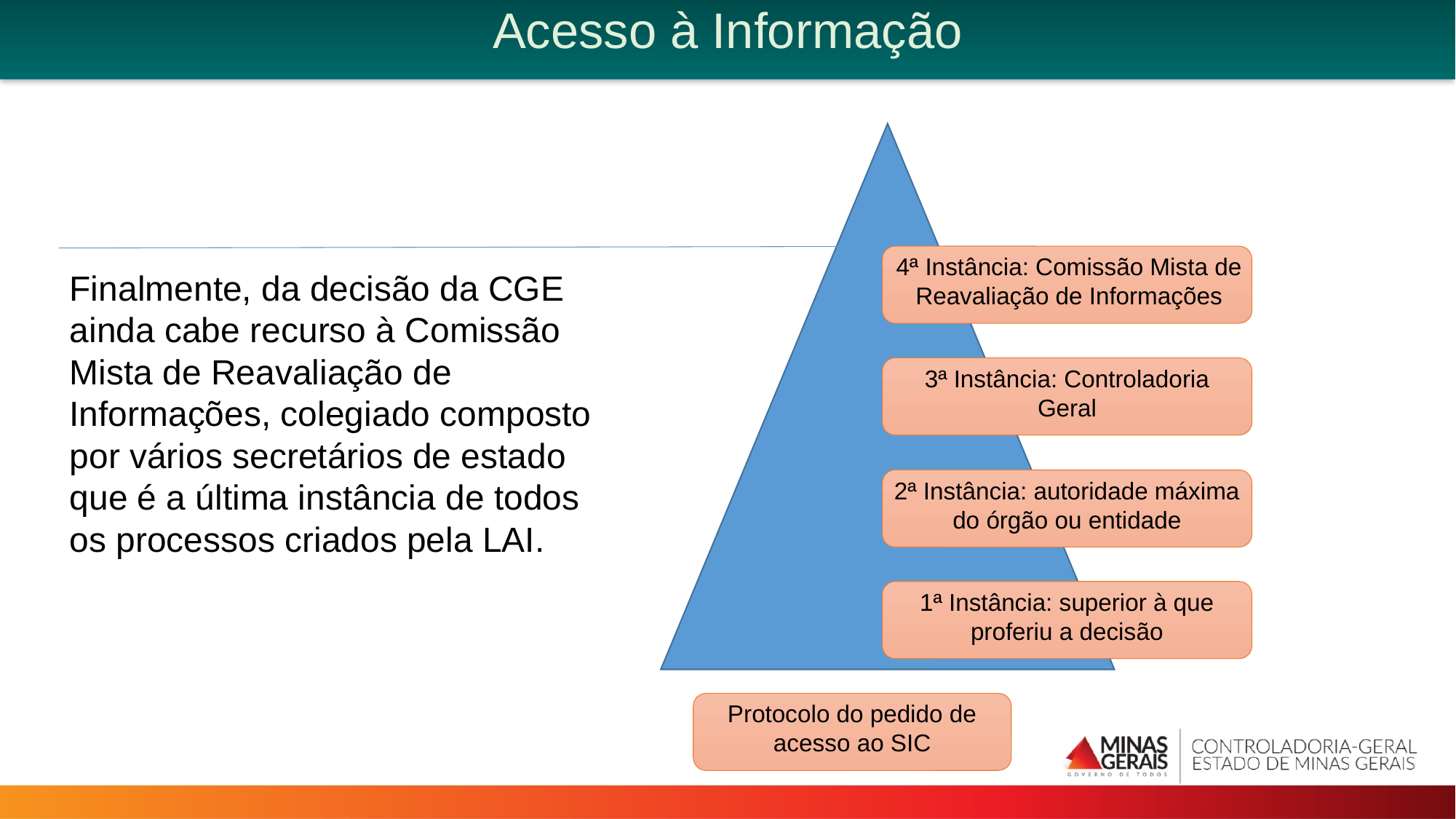

Acesso à Informação

4ª Instância: Comissão Mista de Reavaliação de Informações

Finalmente, da decisão da CGE ainda cabe recurso à Comissão Mista de Reavaliação de Informações, colegiado composto por vários secretários de estado que é a última instância de todos os processos criados pela LAI.
3ª Instância: Controladoria Geral

2ª Instância: autoridade máxima do órgão ou entidade

1ª Instância: superior à que proferiu a decisão

Protocolo do pedido de acesso ao SIC